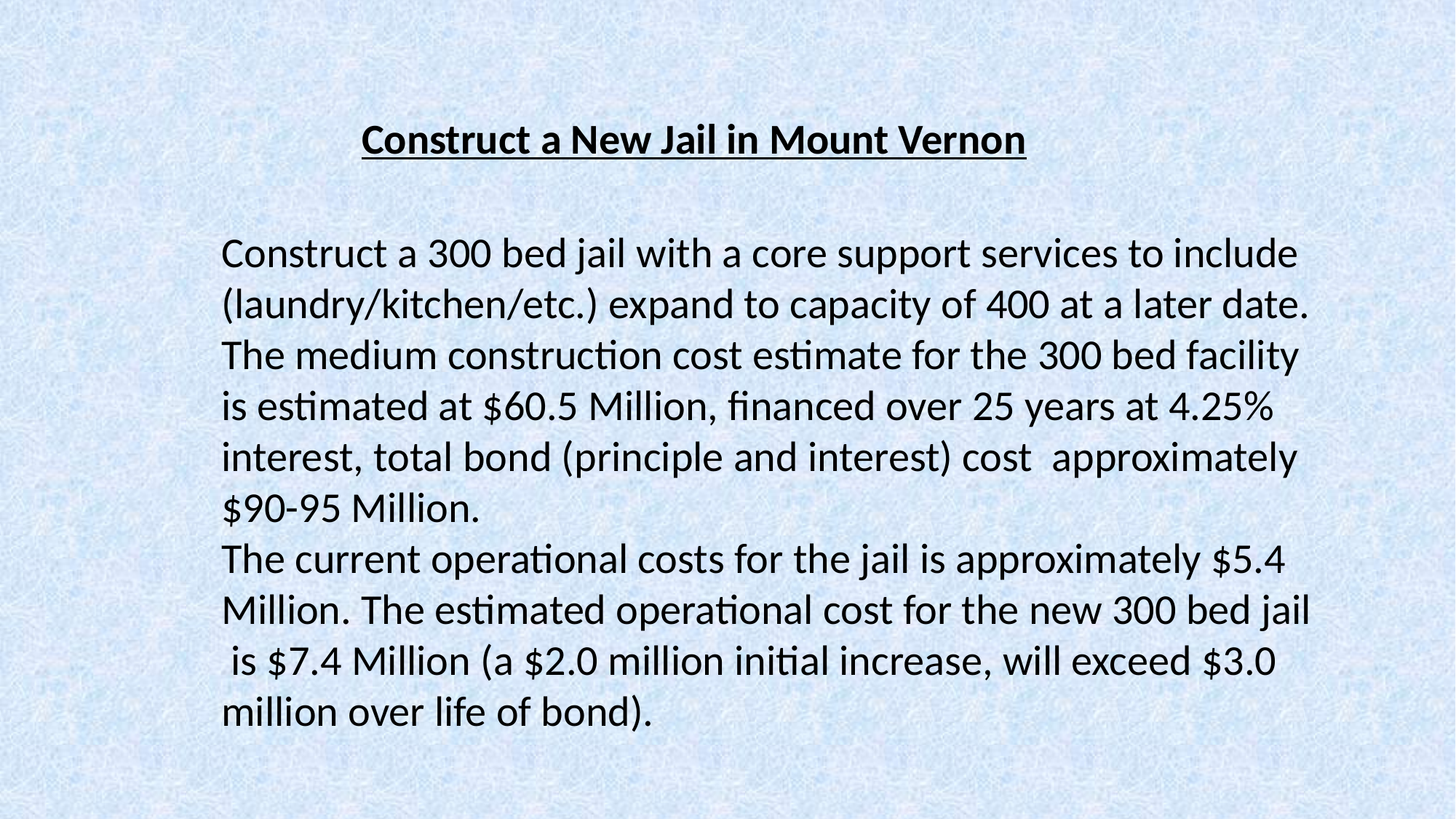

Construct a New Jail in Mount Vernon
Construct a 300 bed jail with a core support services to include (laundry/kitchen/etc.) expand to capacity of 400 at a later date.
The medium construction cost estimate for the 300 bed facility
is estimated at $60.5 Million, financed over 25 years at 4.25% interest, total bond (principle and interest) cost  approximately
$90-95 Million.
The current operational costs for the jail is approximately $5.4 Million. The estimated operational cost for the new 300 bed jail
 is $7.4 Million (a $2.0 million initial increase, will exceed $3.0 million over life of bond).